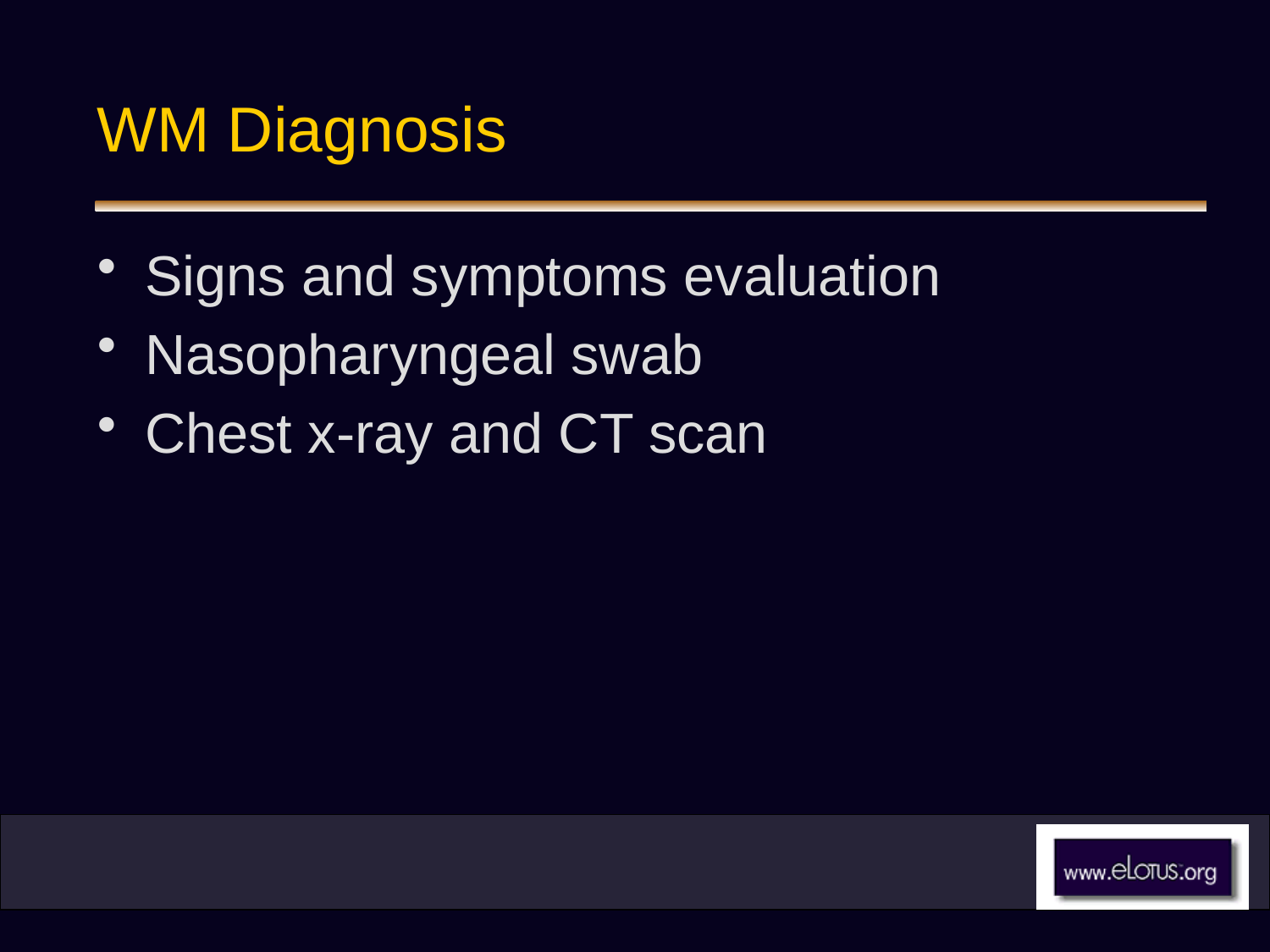

# WM Diagnosis
Signs and symptoms evaluation
Nasopharyngeal swab
Chest x-ray and CT scan